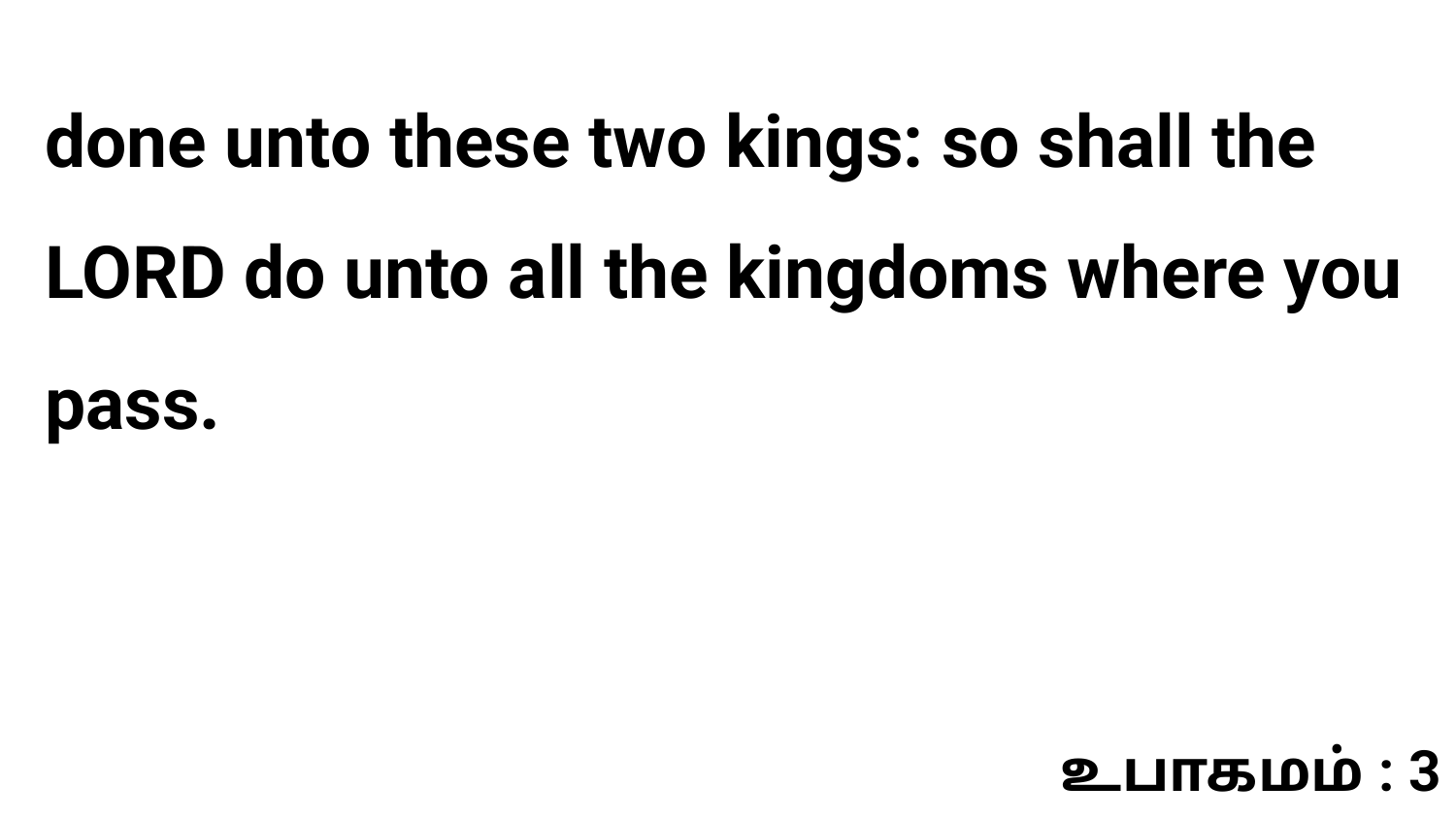

done unto these two kings: so shall the LORD do unto all the kingdoms where you pass.
உபாகமம் : 3